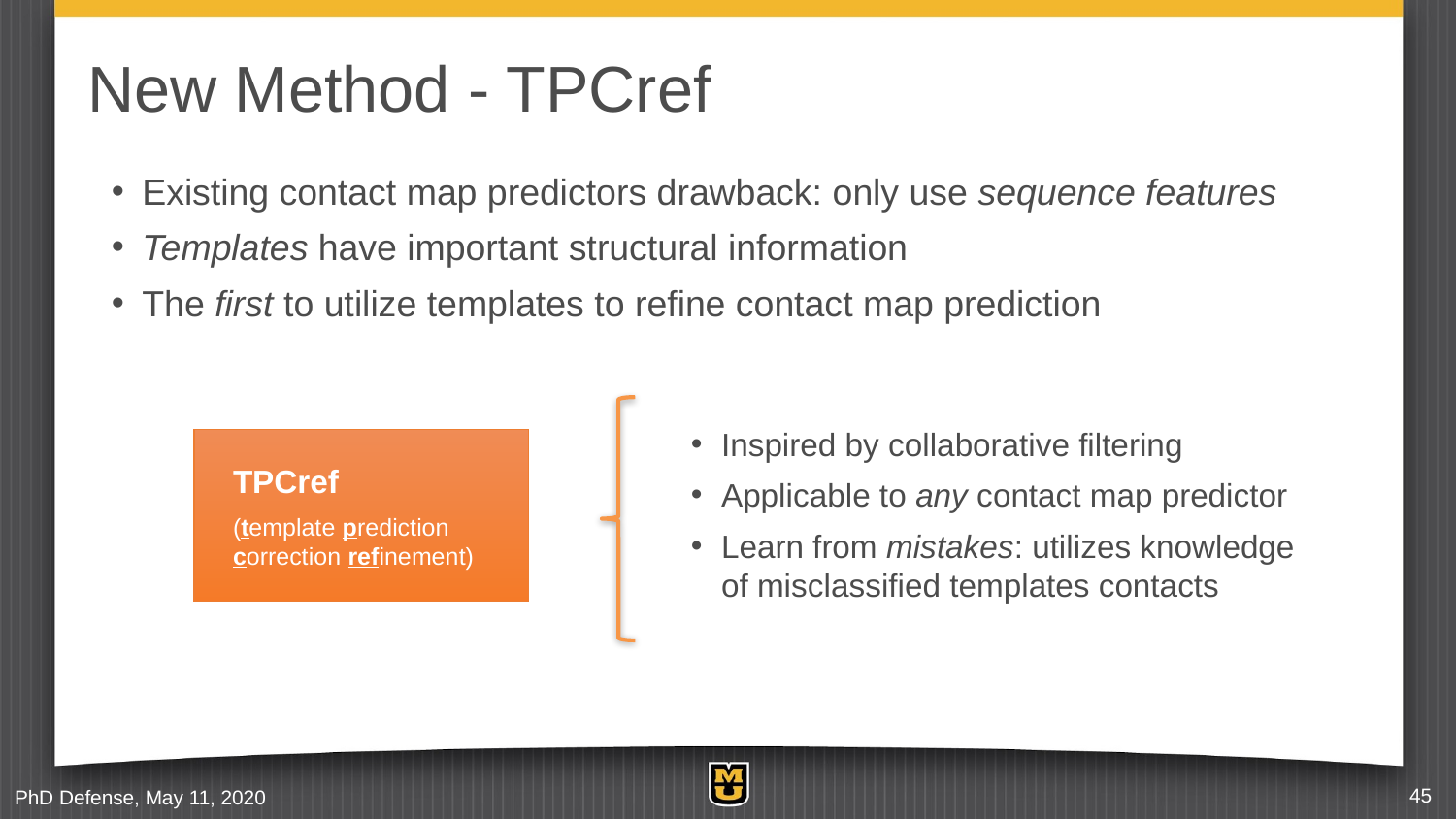

# New Method - TPCref
Existing contact map predictors drawback: only use sequence features
Templates have important structural information
The first to utilize templates to refine contact map prediction

Inspired by collaborative filtering
Applicable to any contact map predictor
Learn from mistakes: utilizes knowledge of misclassified templates contacts
TPCref
(template prediction correction refinement)
PhD Defense, May 11, 2020
45